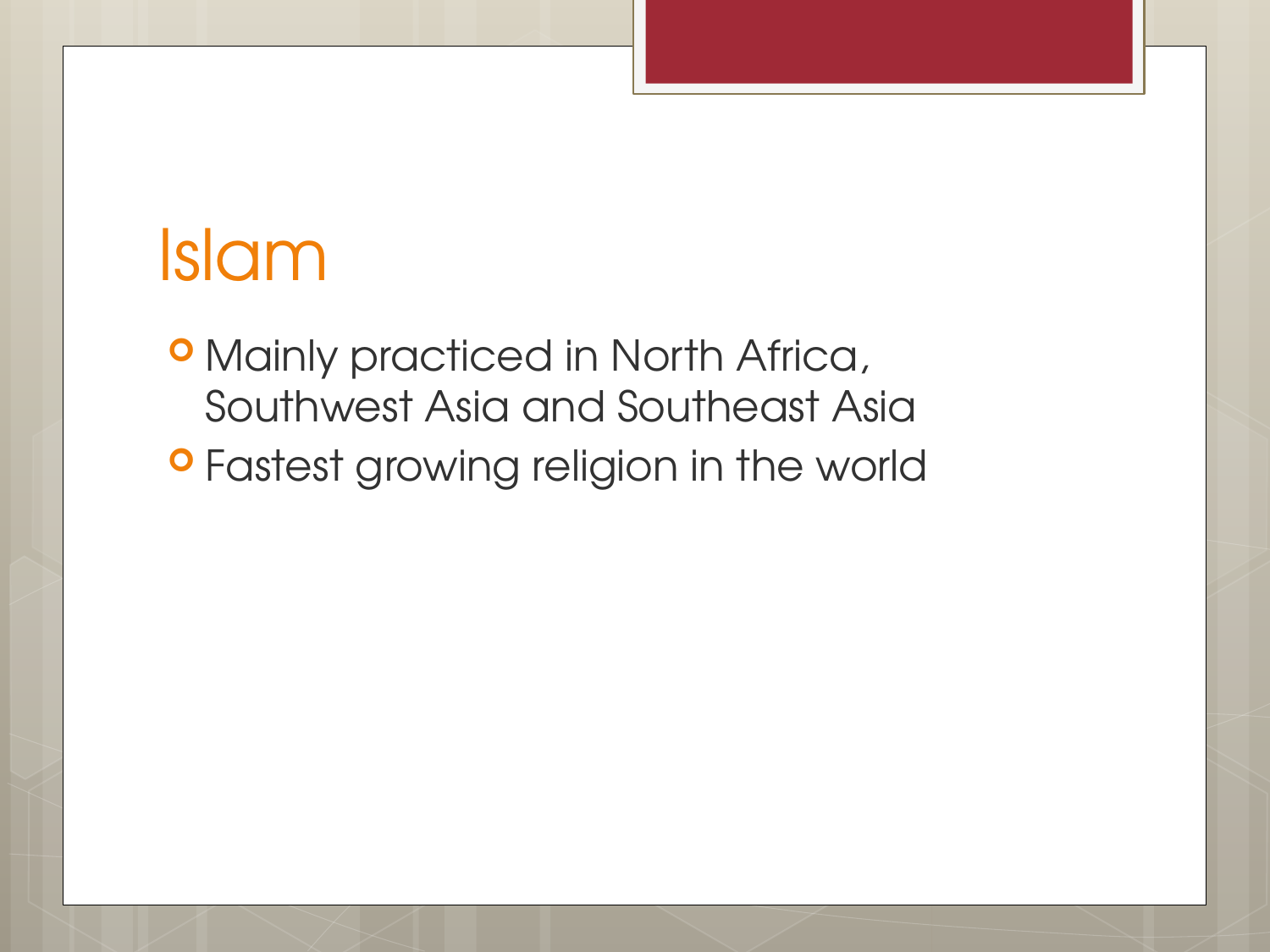

# Islam
Mainly practiced in North Africa, Southwest Asia and Southeast Asia
Fastest growing religion in the world